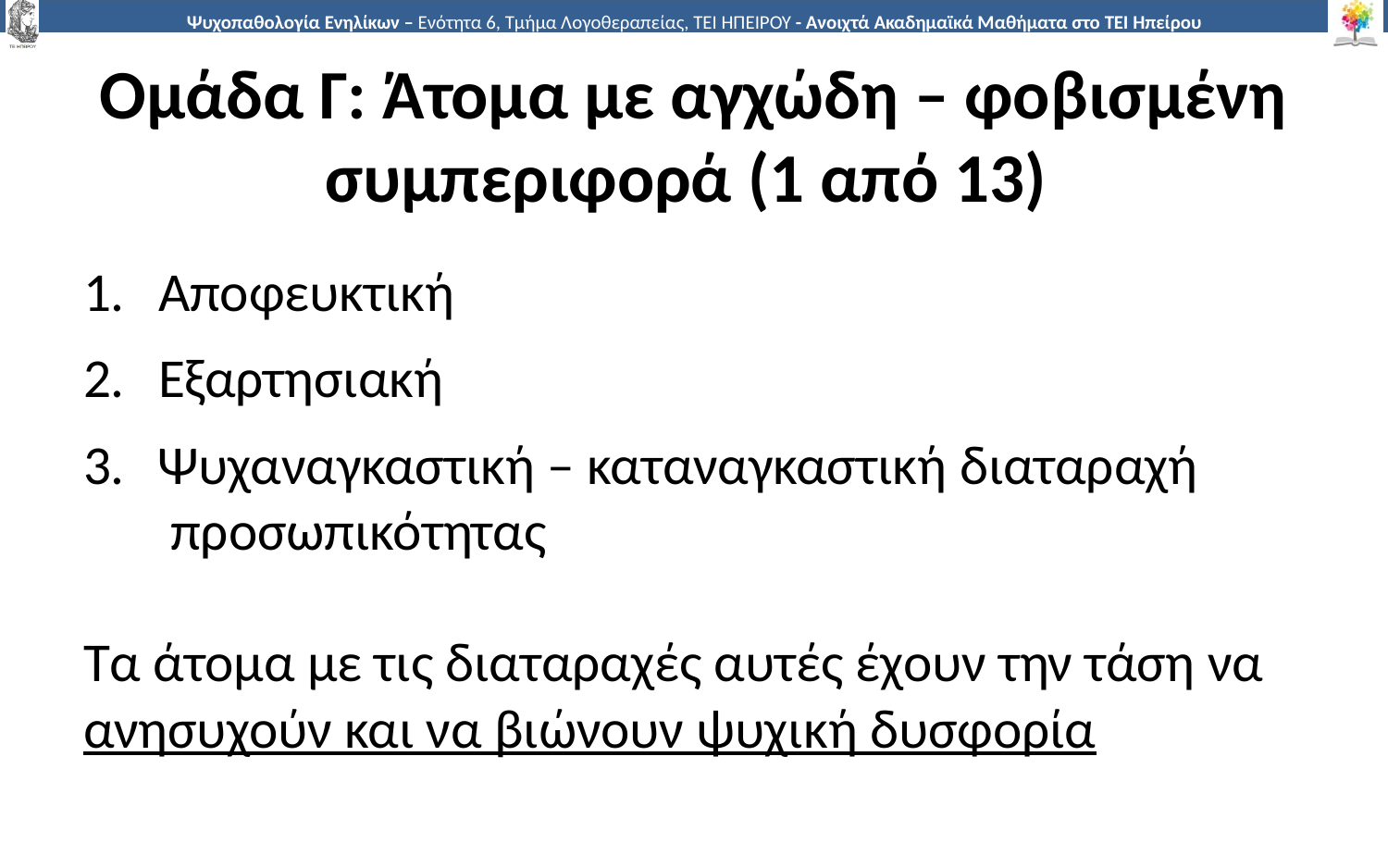

# Ομάδα Γ: Άτομα με αγχώδη – φοβισμένη συμπεριφορά (1 από 13)
Αποφευκτική
Εξαρτησιακή
   Ψυχαναγκαστική – καταναγκαστική διαταραχή
       προσωπικότητας
Τα άτομα με τις διαταραχές αυτές έχουν την τάση να ανησυχούν και να βιώνουν ψυχική δυσφορία